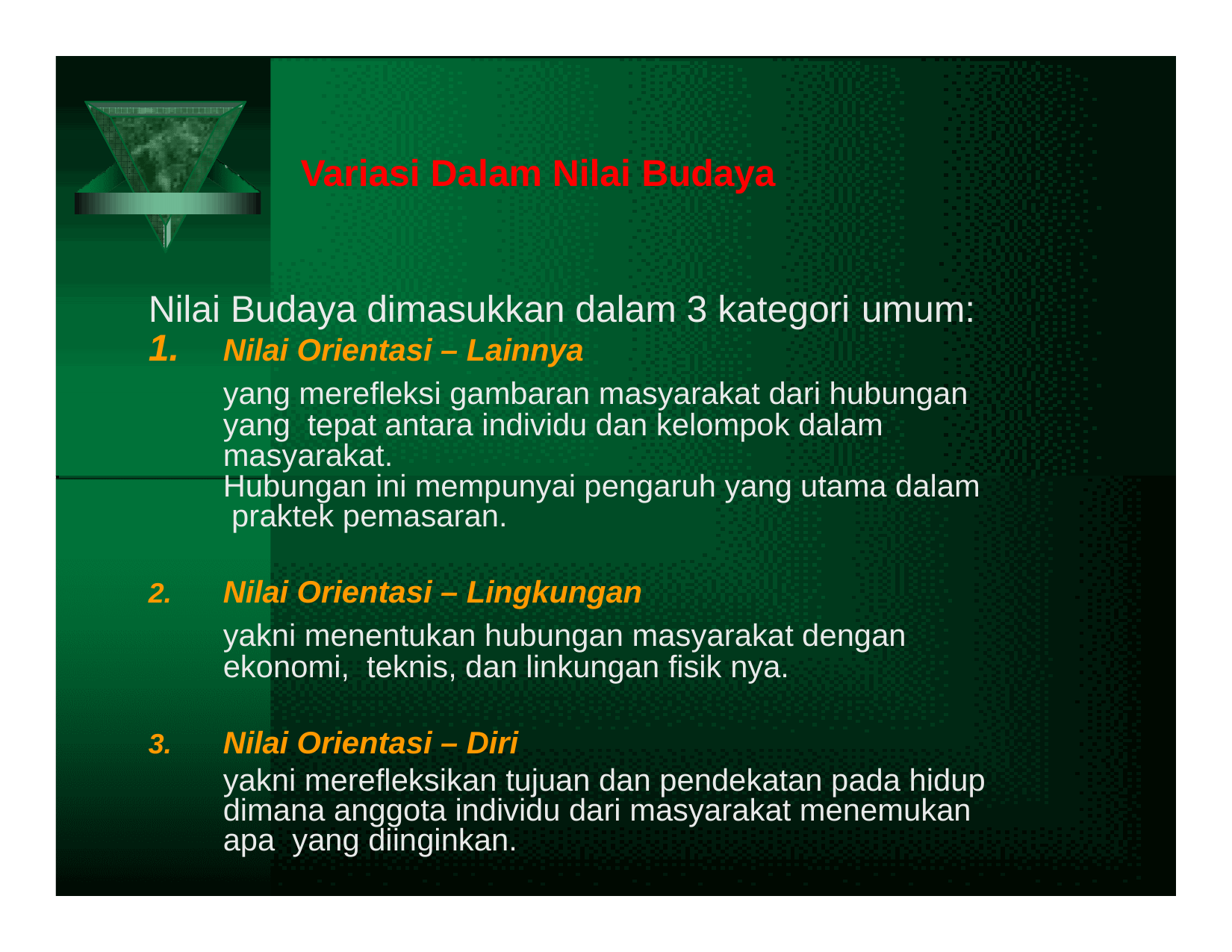

# Variasi Dalam Nilai Budaya

Nilai Budaya dimasukkan dalam 3 kategori umum:
Nilai Orientasi – Lainnya
yang merefleksi gambaran masyarakat dari hubungan yang  tepat antara individu dan kelompok dalam masyarakat.
Hubungan ini mempunyai pengaruh yang utama dalam  praktek pemasaran.

Nilai Orientasi – Lingkungan
yakni menentukan hubungan masyarakat dengan ekonomi,  teknis, dan linkungan fisik nya.

Nilai Orientasi – Diri
yakni merefleksikan tujuan dan pendekatan pada hidup  dimana anggota individu dari masyarakat menemukan apa  yang diinginkan.